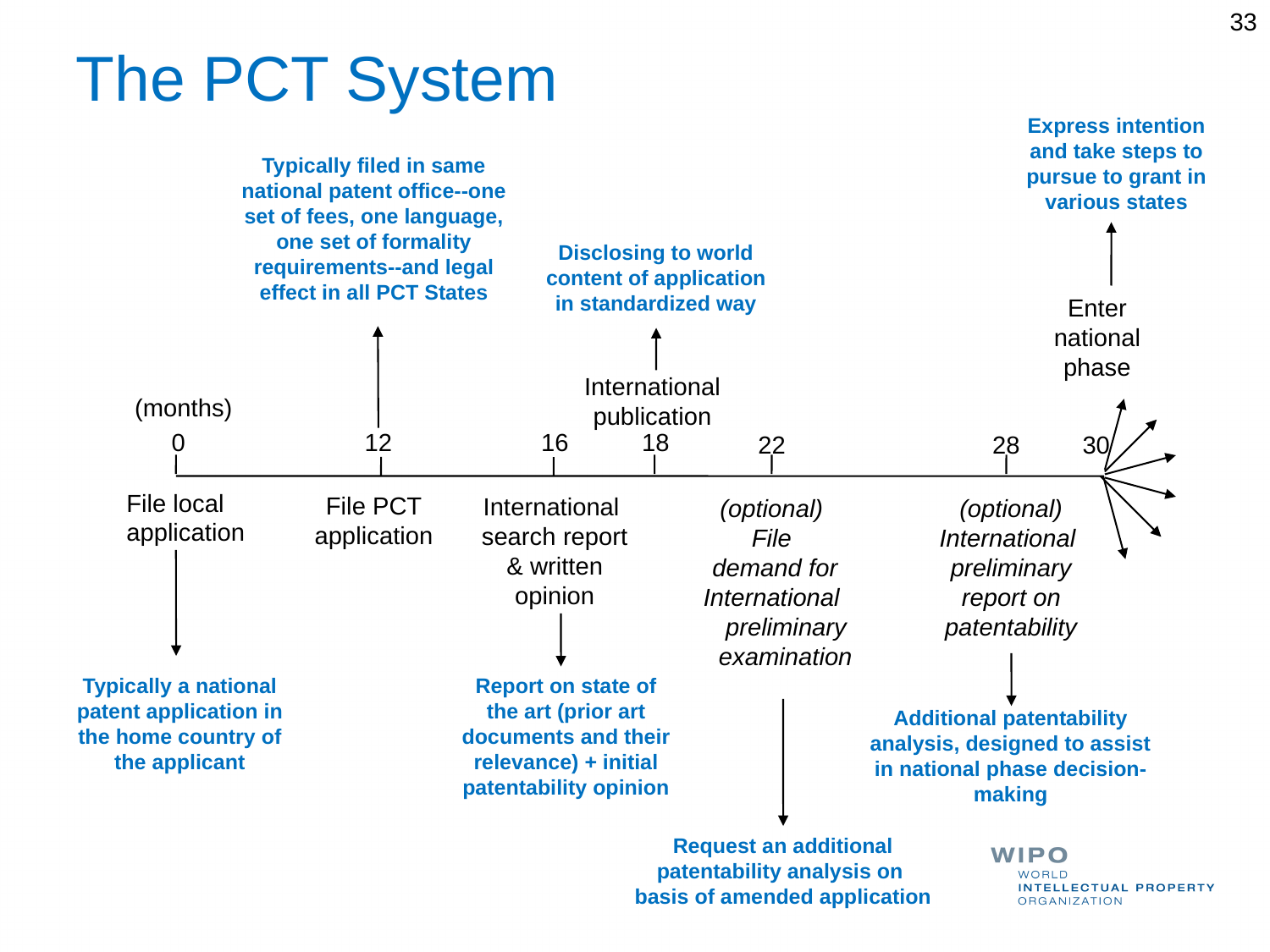

33
The PCT System

Express intention and take steps to pursue to grant in various states
Typically filed in same national patent office--one set of fees, one language, one set of formality requirements--and legal effect in all PCT States

Disclosing to world content of application in standardized way
Enter
national
phase

International
publication

(months)

0
12
16
18
22
28
30

File local
application

File PCT
application
International
search report & written opinion
(optional)
File
 demand for
International
       preliminary
      examination

(optional)
International
preliminary report on patentability

Typically a national patent application in the home country of the applicant
Report on state of the art (prior art documents and their relevance) + initial patentability opinion
Additional patentability analysis, designed to assist in national phase decision-making

Request an additional patentability analysis on
basis of amended application